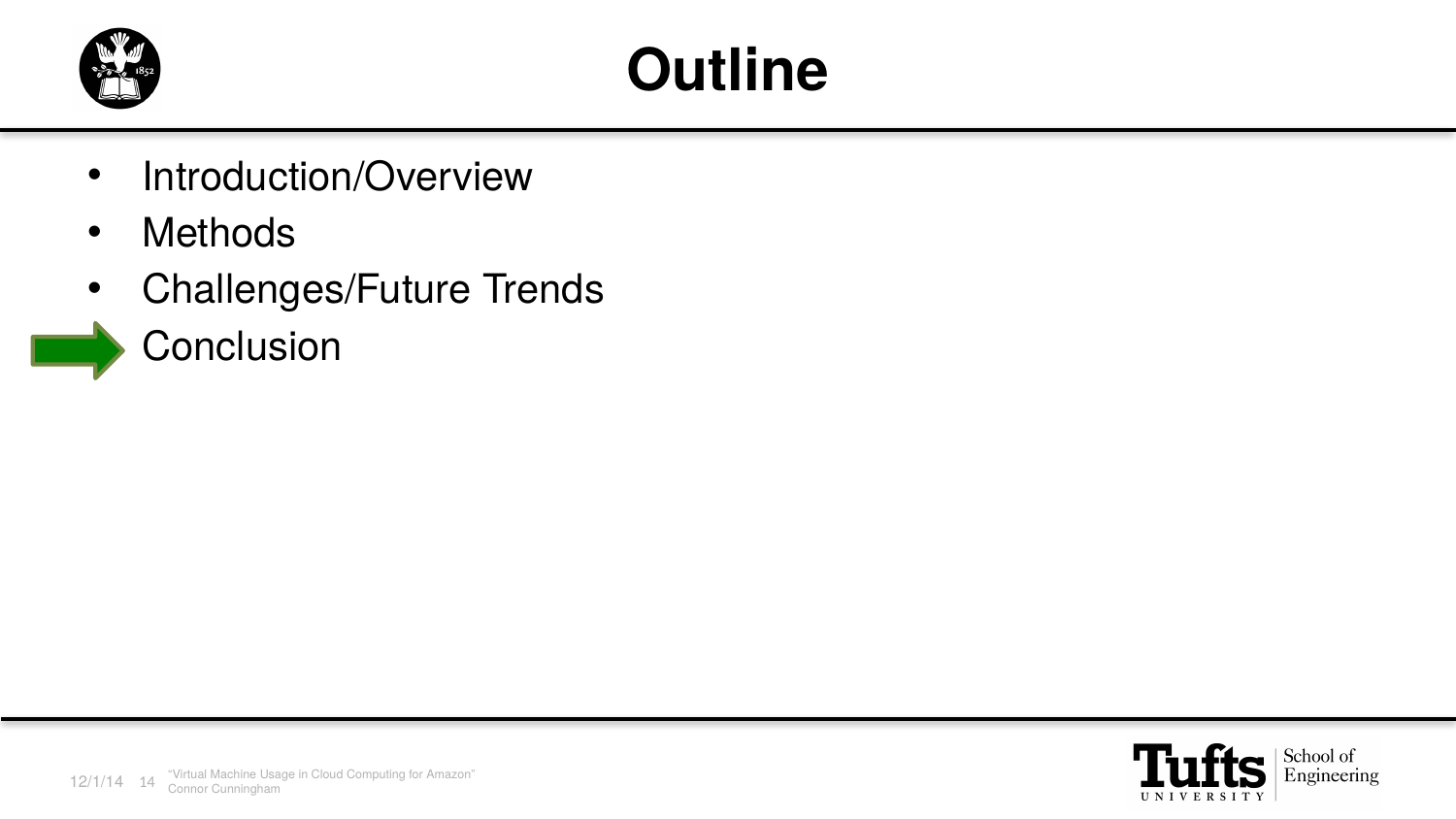

# Outline
Introduction/Overview
Methods
Challenges/Future Trends
Conclusion

12/1/14
14
“Virtual Machine Usage in Cloud Computing for Amazon”
Connor Cunningham